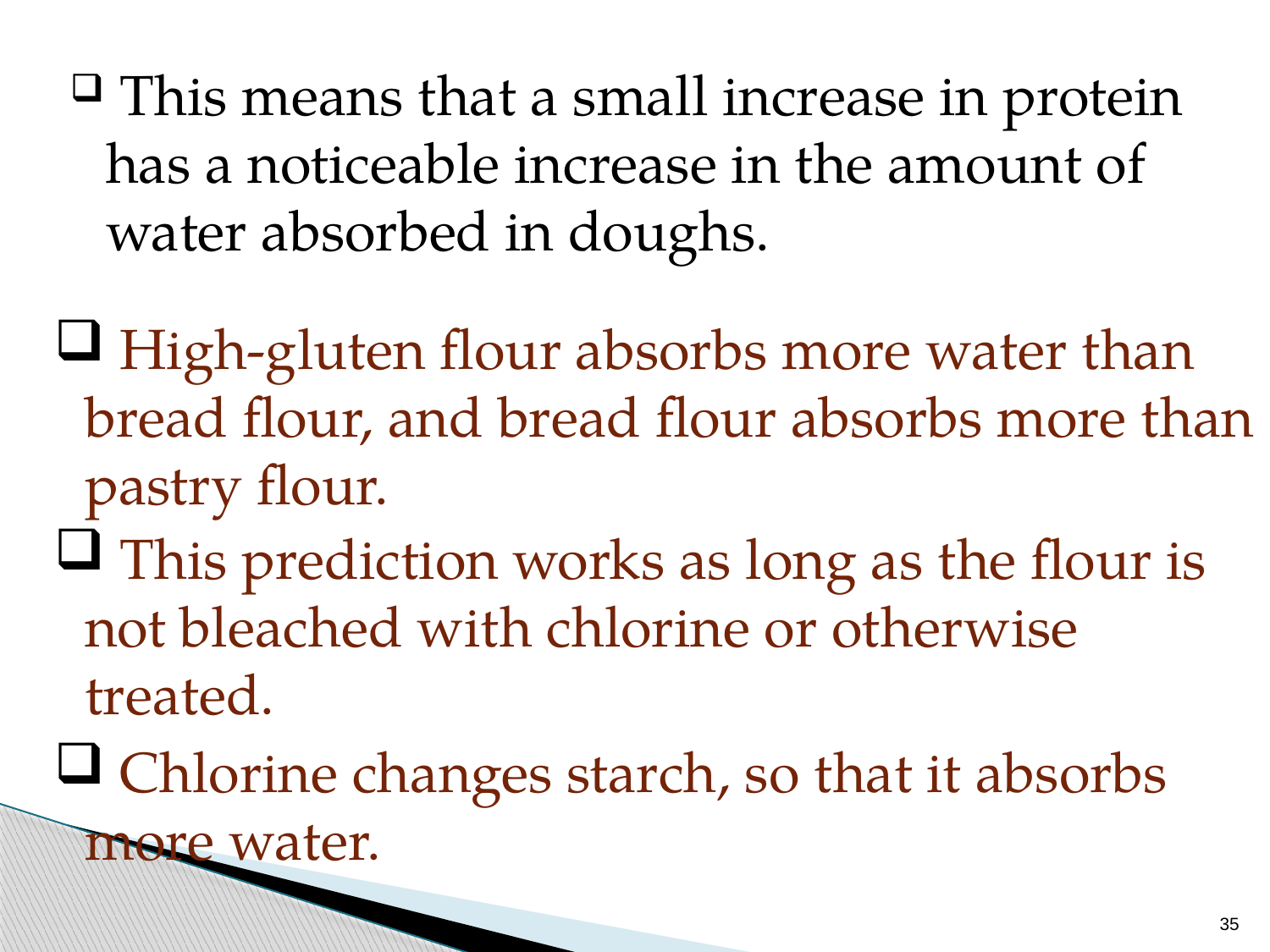

This means that a small increase in protein has a noticeable increase in the amount of water absorbed in doughs.
 High-gluten flour absorbs more water than bread flour, and bread flour absorbs more than pastry flour.
 This prediction works as long as the flour is not bleached with chlorine or otherwise treated.
 Chlorine changes starch, so that it absorbs more water.
35